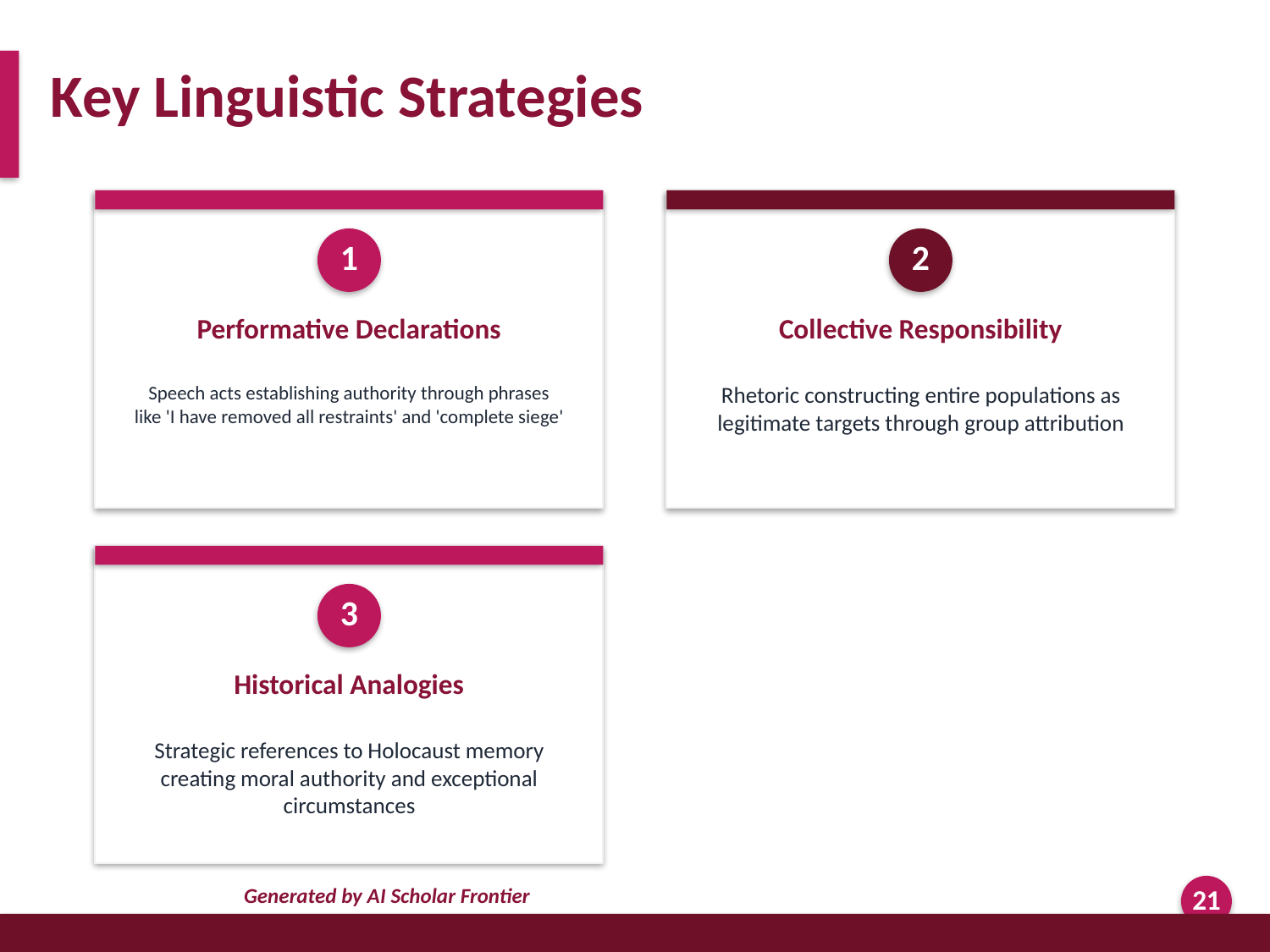

Key Linguistic Strategies

1

2
Performative Declarations
Collective Responsibility
Speech acts establishing authority through phrases like 'I have removed all restraints' and 'complete siege'
Rhetoric constructing entire populations as legitimate targets through group attribution

3
Historical Analogies
Strategic references to Holocaust memory creating moral authority and exceptional circumstances
Generated by AI Scholar Frontier

21